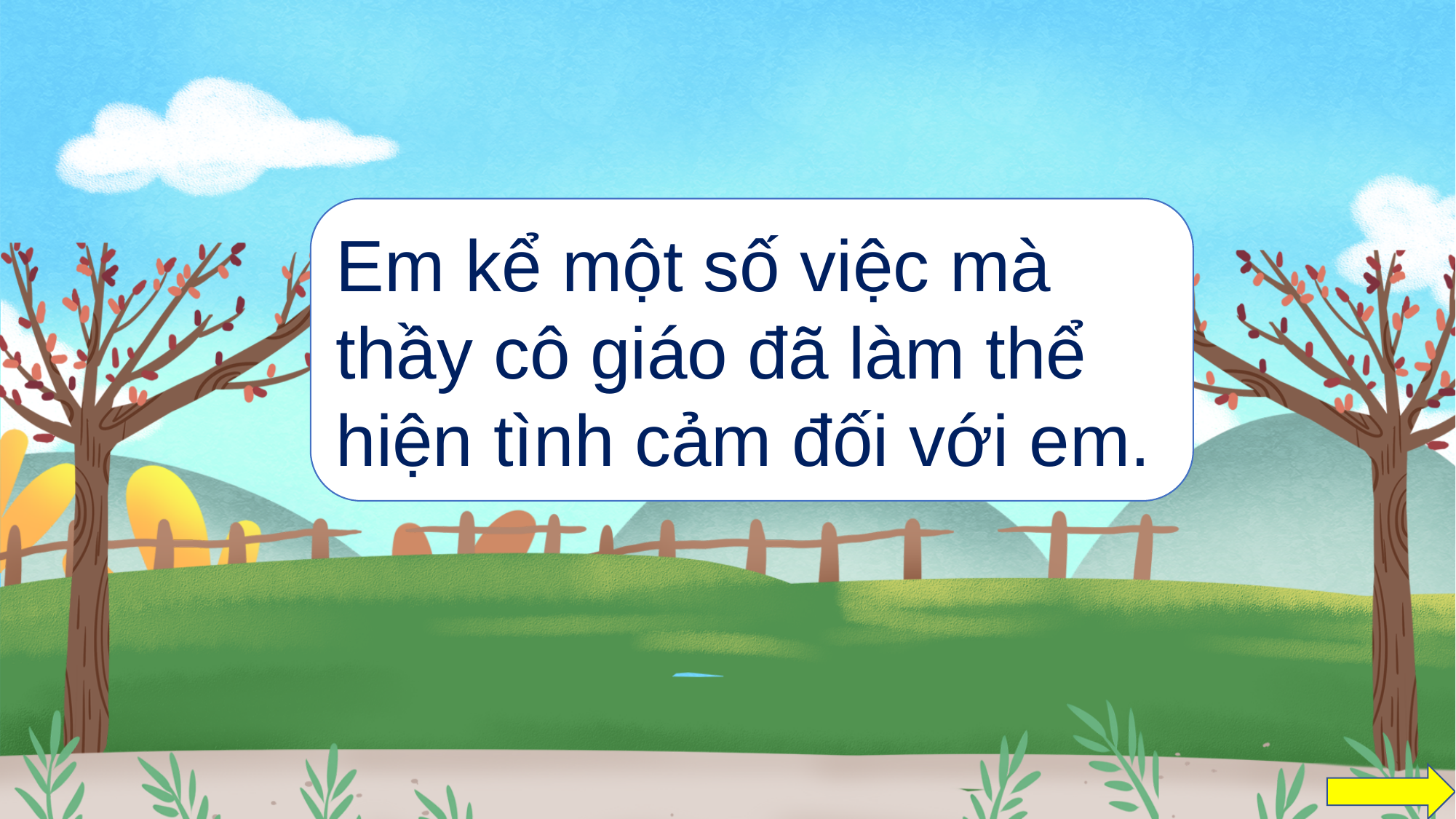

Em kể một số việc mà thầy cô giáo đã làm thể hiện tình cảm đối với em.